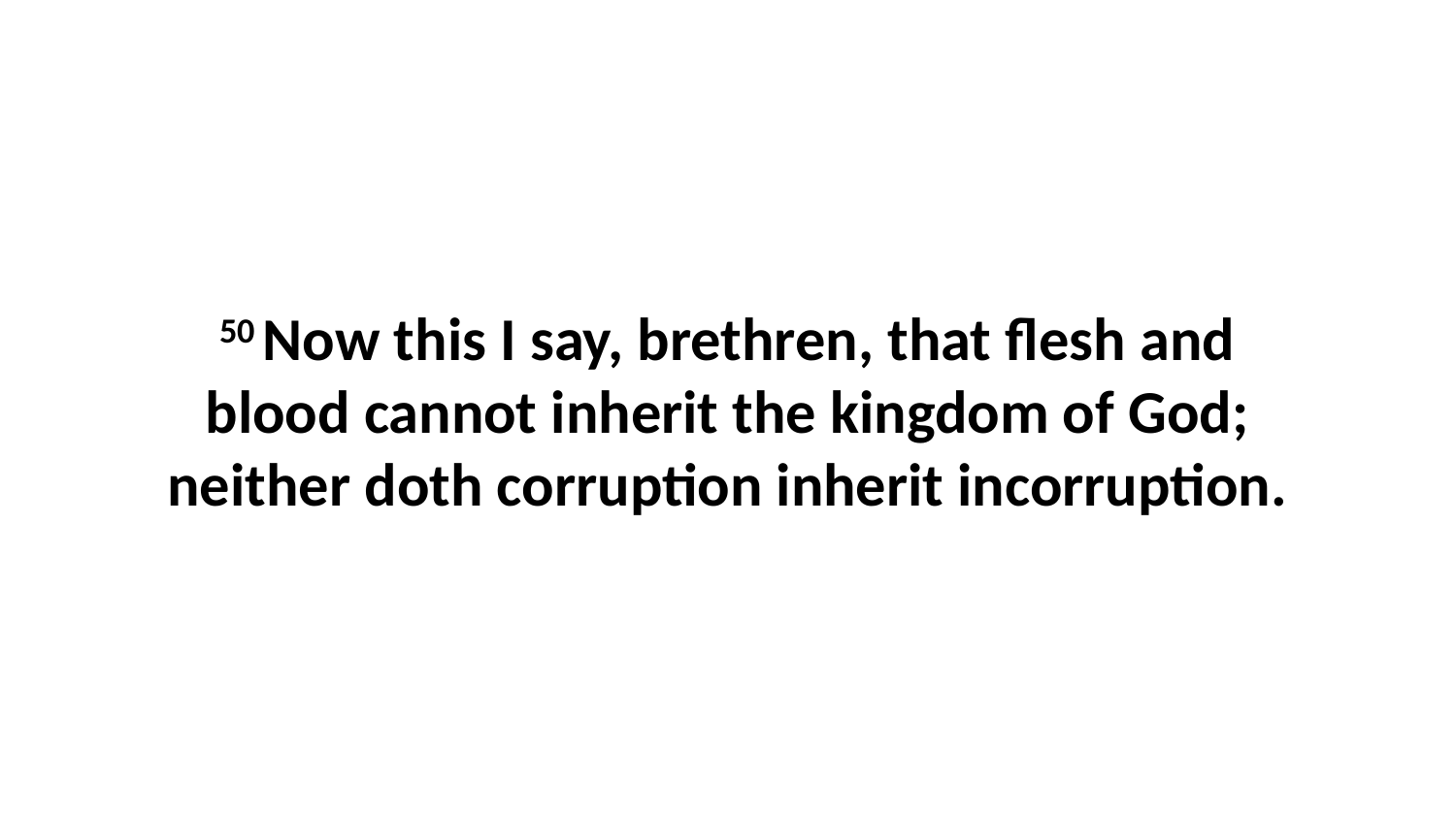

50 Now this I say, brethren, that flesh and blood cannot inherit the kingdom of God; neither doth corruption inherit incorruption.